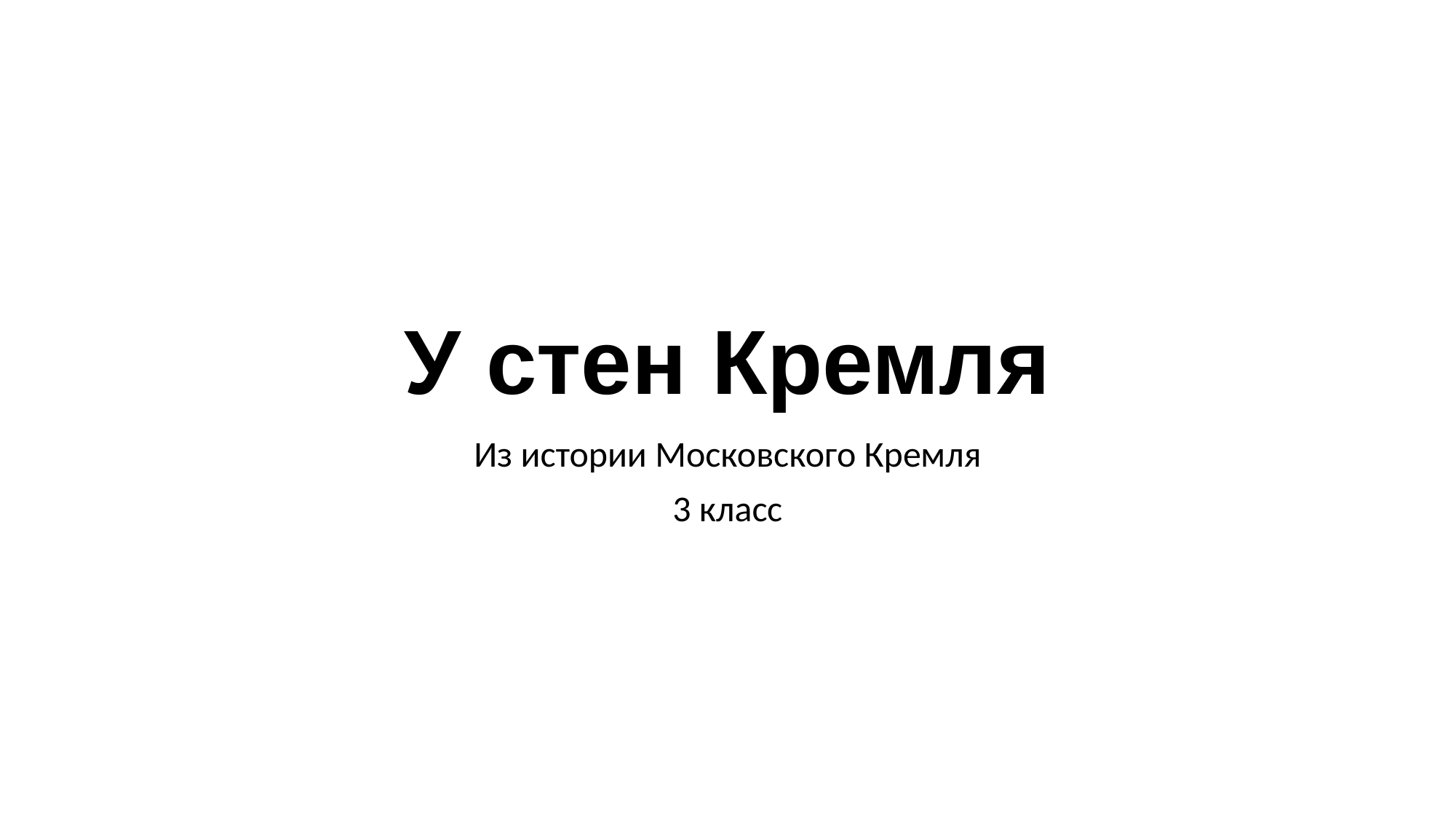

# У стен Кремля
Из истории Московского Кремля
3 класс